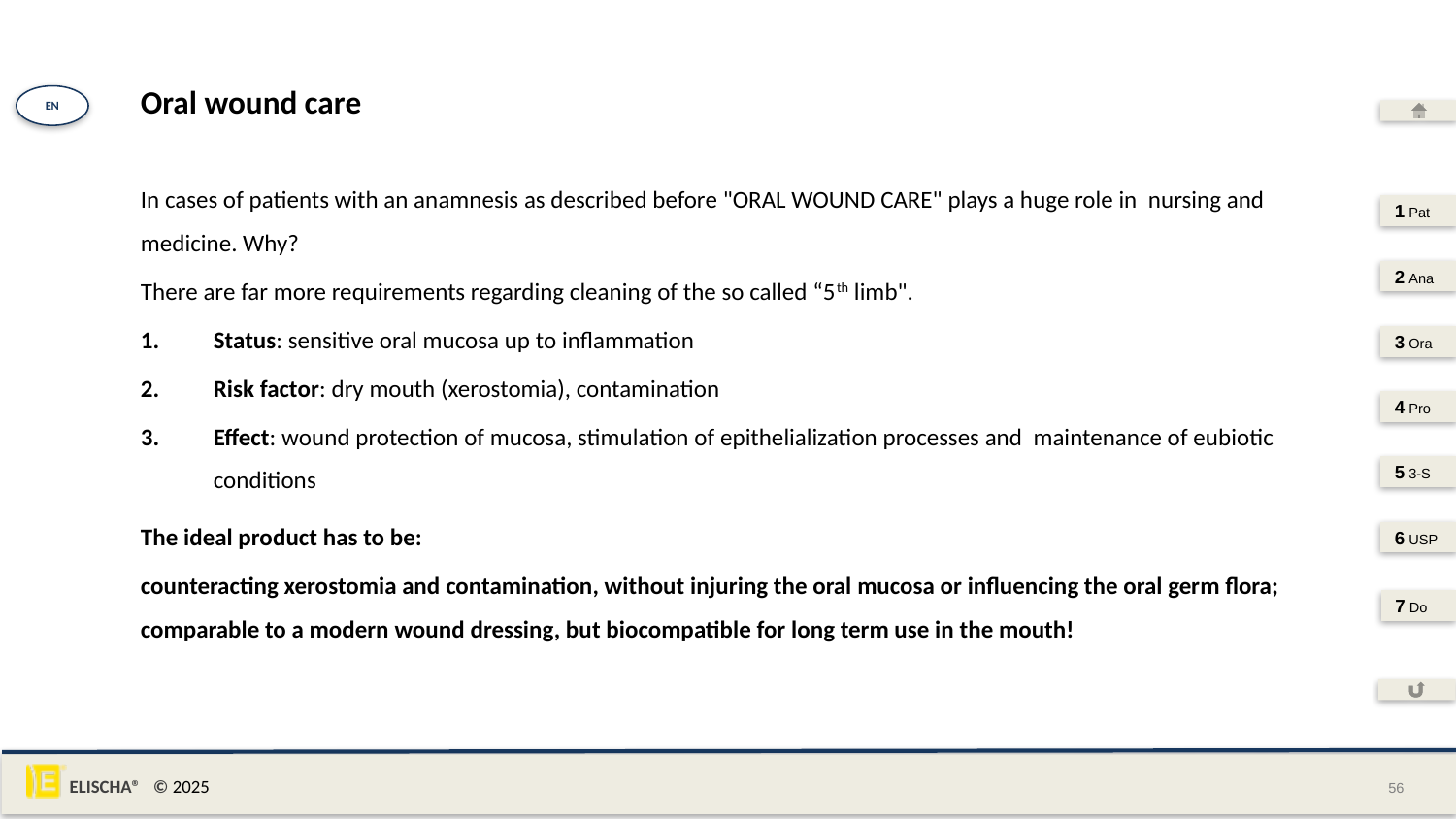

# Oral wound care
EN

In cases of patients with an anamnesis as described before "ORAL WOUND CARE" plays a huge role in  nursing and medicine. Why?
There are far more requirements regarding cleaning of the so called “5th limb".
Status: sensitive oral mucosa up to inflammation
Risk factor: dry mouth (xerostomia), contamination
Effect: wound protection of mucosa, stimulation of epithelialization processes and  maintenance of eubiotic conditions

The ideal product has to be:
counteracting xerostomia and contamination, without injuring the oral mucosa or influencing the oral germ flora; comparable to a modern wound dressing, but biocompatible for long term use in the mouth!

1 Pat
2 Ana
3 Ora
4 Pro
5 3-S
6 USP
7 Do

56